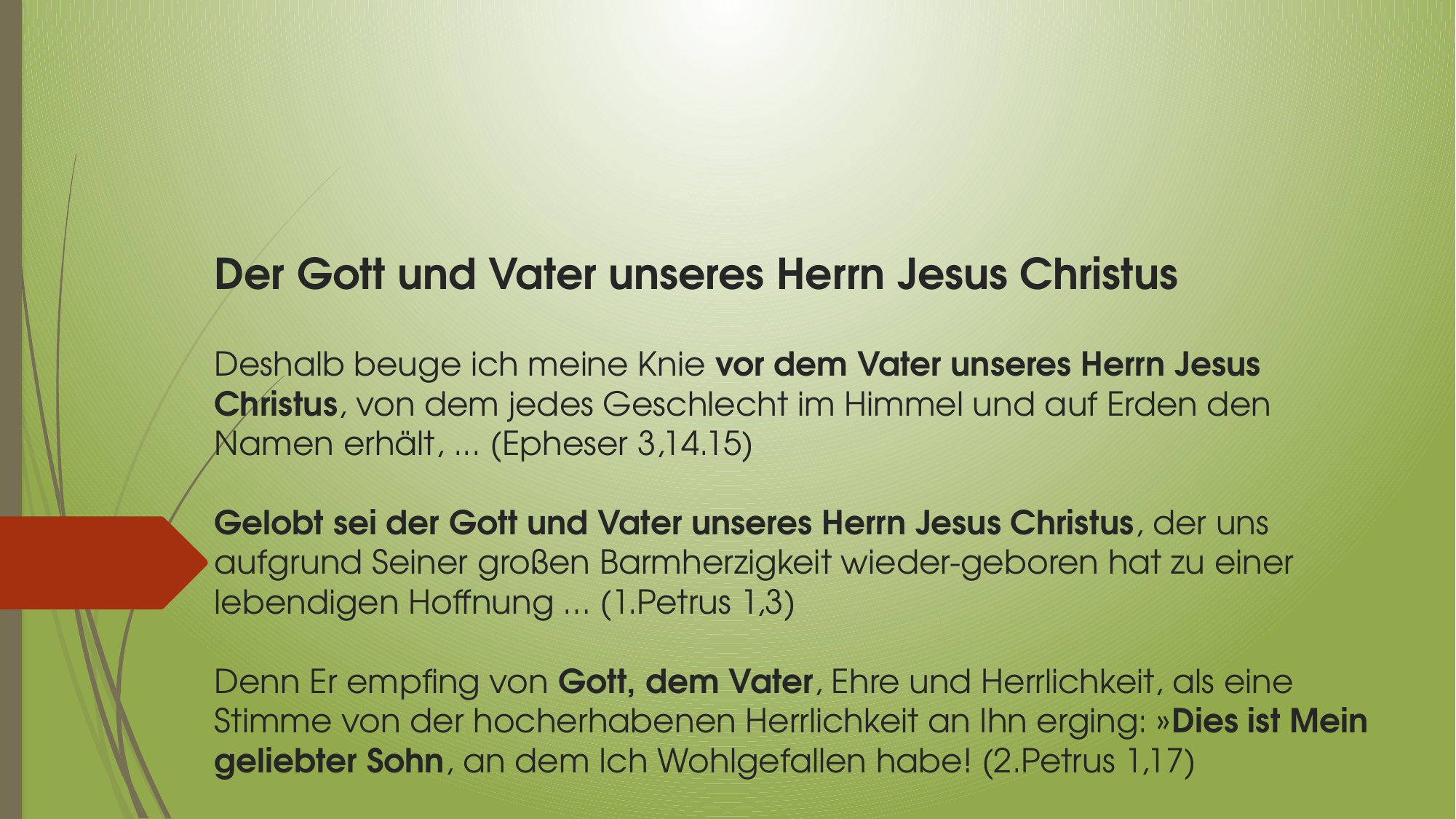

# Der Gott und Vater unseres Herrn Jesus Christus Deshalb beuge ich meine Knie vor dem Vater unseres Herrn Jesus Christus, von dem jedes Geschlecht im Himmel und auf Erden den Namen erhält, ... (Epheser 3,14.15) Gelobt sei der Gott und Vater unseres Herrn Jesus Christus, der uns aufgrund Seiner großen Barmherzigkeit wieder-geboren hat zu einer lebendigen Hoffnung … (1.Petrus 1,3) Denn Er empfing von Gott, dem Vater, Ehre und Herrlichkeit, als eine Stimme von der hocherhabenen Herrlichkeit an Ihn erging: »Dies ist Mein geliebter Sohn, an dem Ich Wohlgefallen habe! (2.Petrus 1,17)